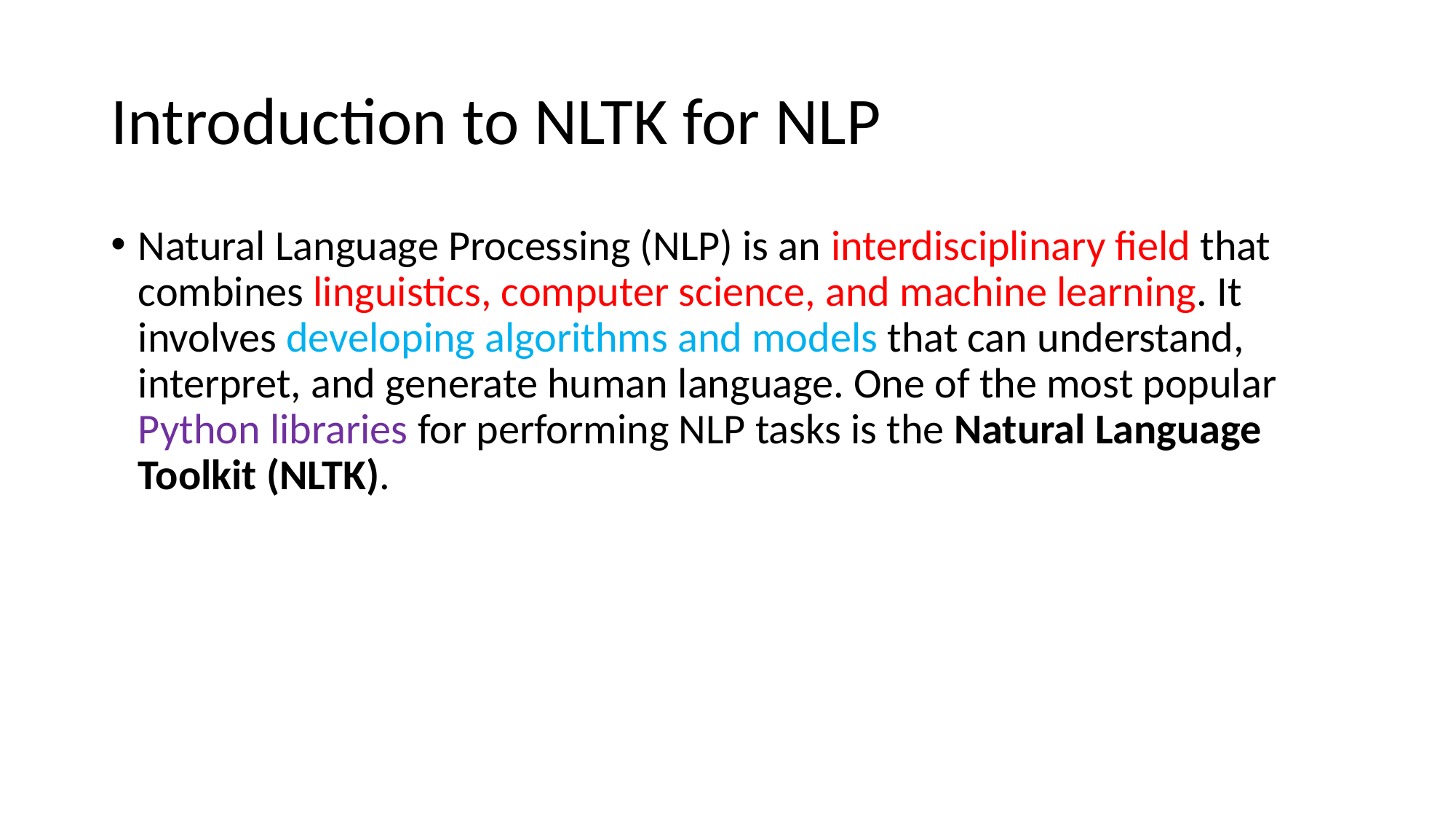

# Introduction to NLTK for NLP
Natural Language Processing (NLP) is an interdisciplinary field that combines linguistics, computer science, and machine learning. It involves developing algorithms and models that can understand, interpret, and generate human language. One of the most popular Python libraries for performing NLP tasks is the Natural Language Toolkit (NLTK).